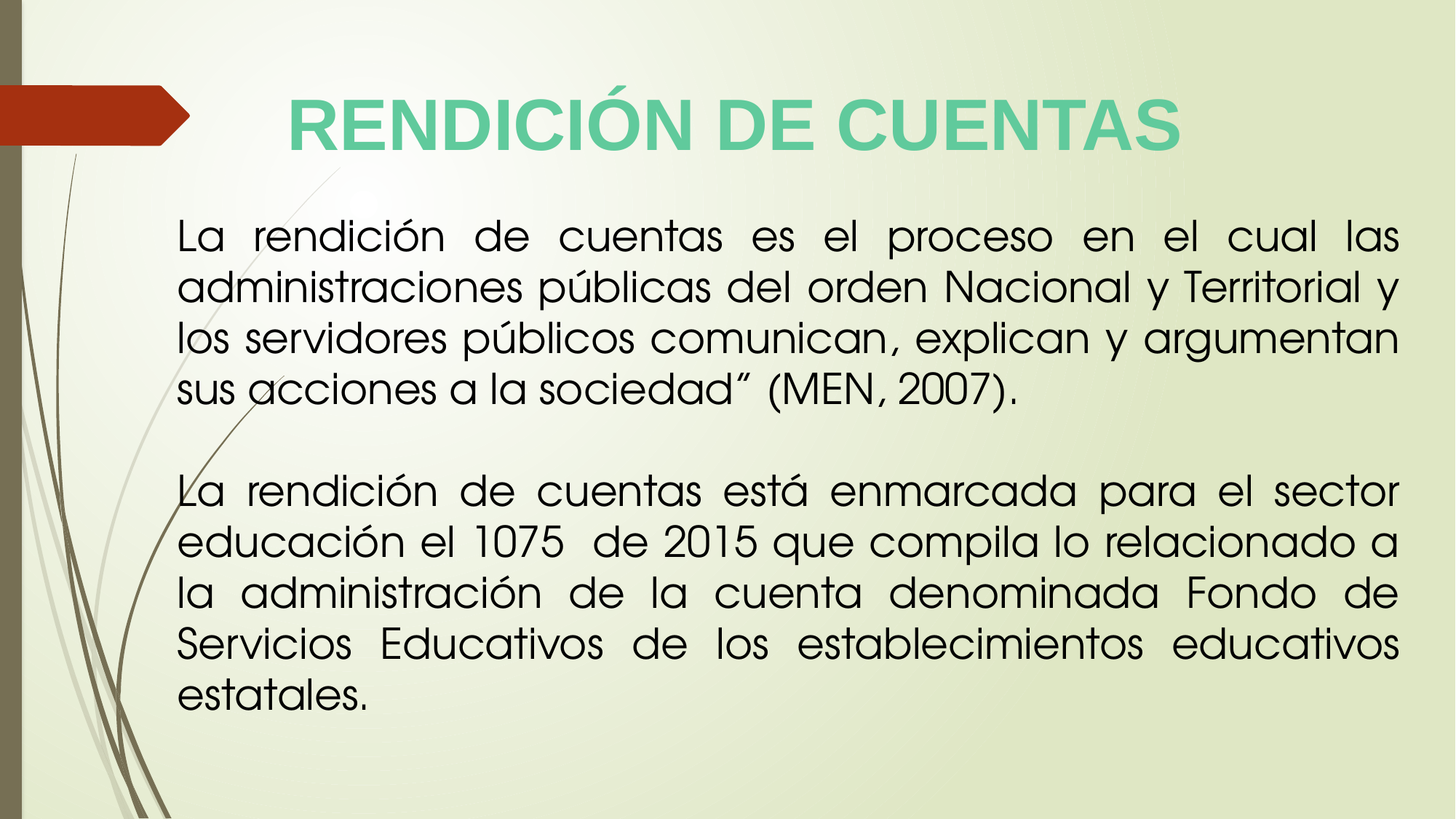

# RENDICIÓN DE CUENTAS
La rendición de cuentas es el proceso en el cual las administraciones públicas del orden Nacional y Territorial y los servidores públicos comunican, explican y argumentan sus acciones a la sociedad” (MEN, 2007).

La rendición de cuentas está enmarcada para el sector educación el 1075  de 2015 que compila lo relacionado a la administración de la cuenta denominada Fondo de Servicios Educativos de los establecimientos educativos estatales.